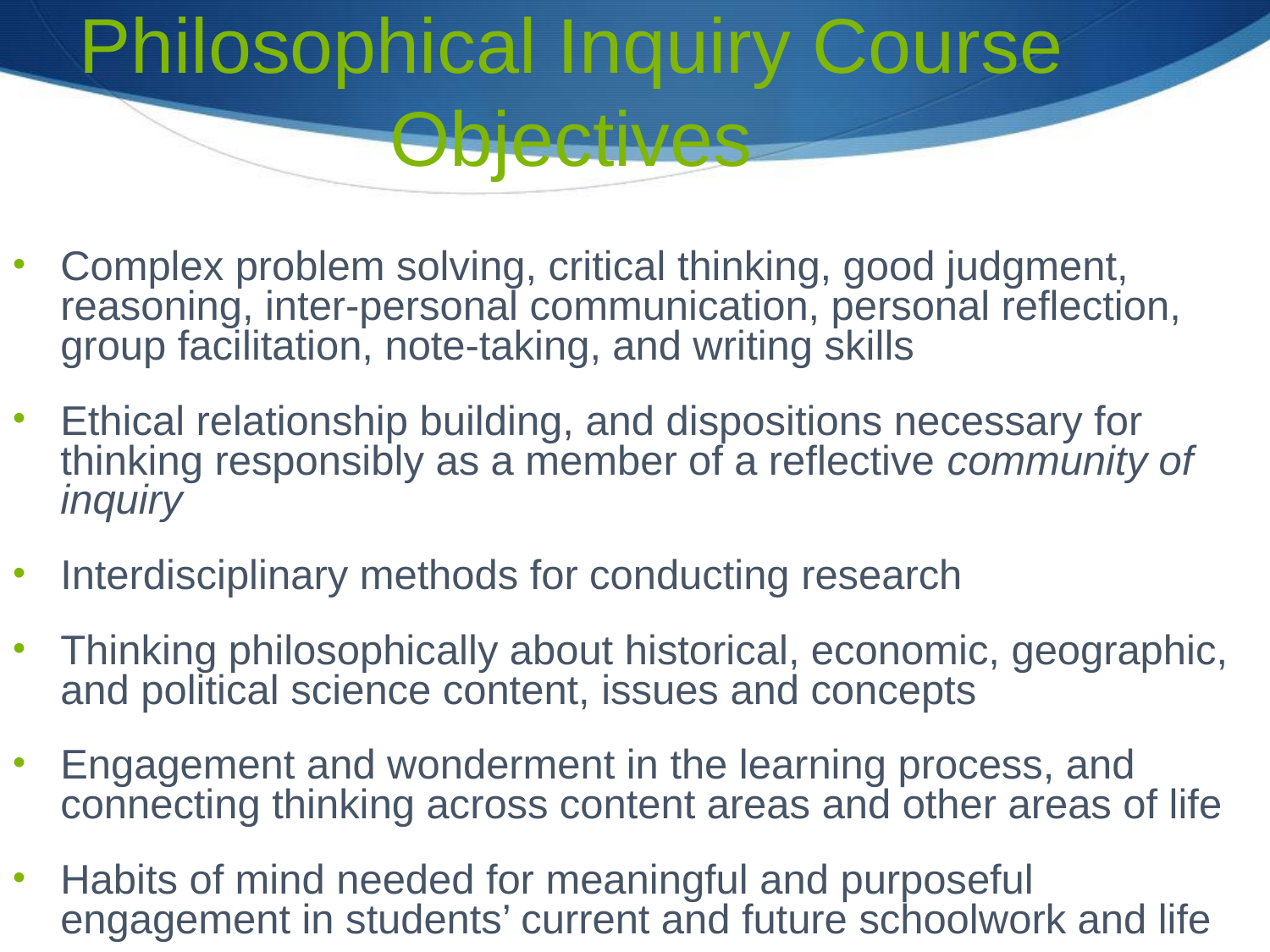

# Philosophical Inquiry Course Objectives
Complex problem solving, critical thinking, good judgment, reasoning, inter-personal communication, personal reflection, group facilitation, note-taking, and writing skills
Ethical relationship building, and dispositions necessary for thinking responsibly as a member of a reflective community of inquiry
Interdisciplinary methods for conducting research
Thinking philosophically about historical, economic, geographic, and political science content, issues and concepts
Engagement and wonderment in the learning process, and connecting thinking across content areas and other areas of life
Habits of mind needed for meaningful and purposeful engagement in students’ current and future schoolwork and life